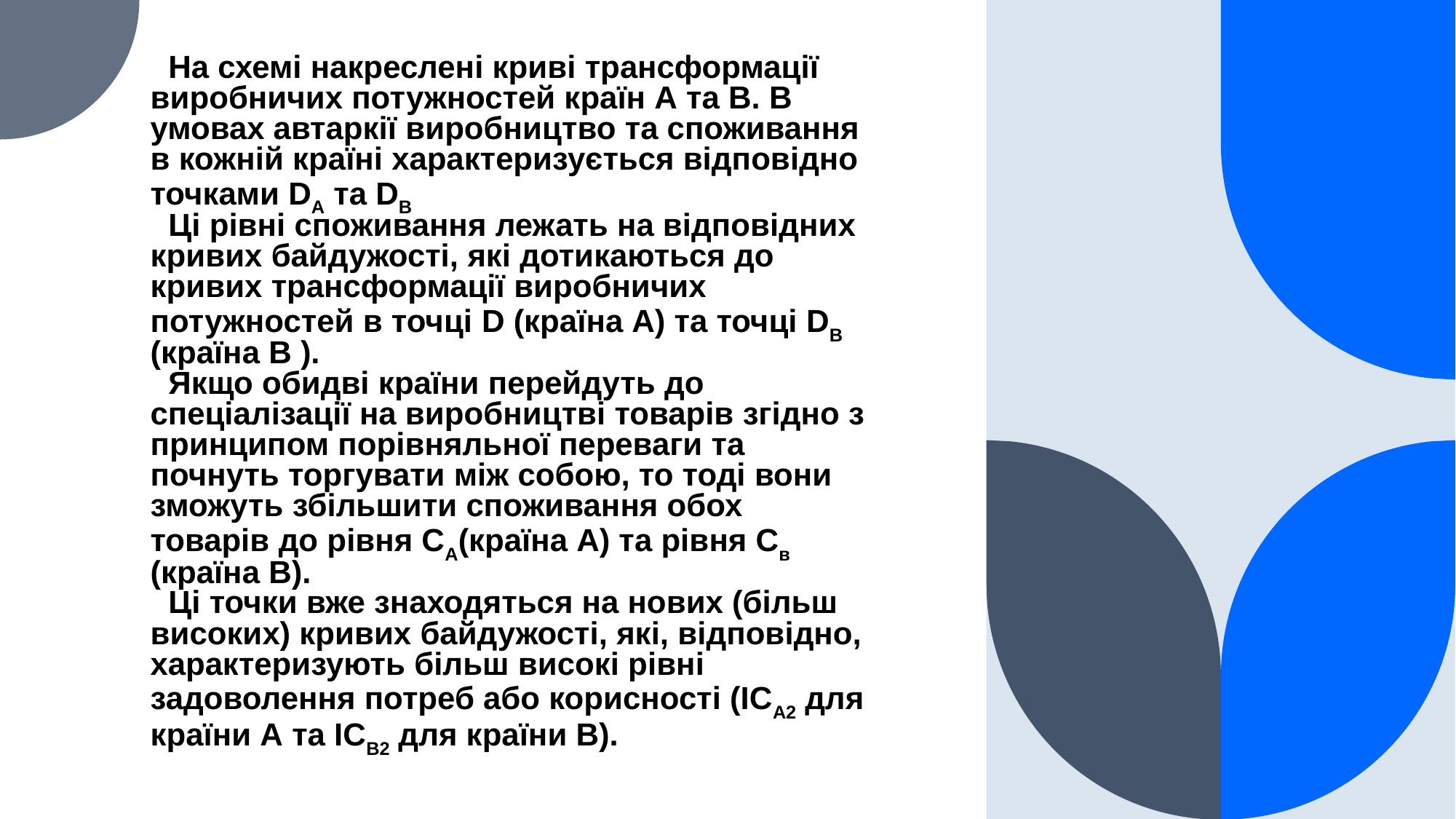

# На схемі накреслені криві трансформації виробничих потужностей країн А та В. В умовах автаркії виробництво та споживання в кожній країні характеризується відповідно точками DA та DB
Ці рівні споживання лежать на відповідних кривих байдужості, які дотикаються до кривих трансформації виробничих потужностей в точці D (країна А) та точці DB (країна В ).
Якщо обидві країни перейдуть до спеціалізації на виробництві товарів згідно з принципом порівняльної переваги та почнуть торгувати між собою, то тоді вони зможуть збільшити споживання обох товарів до рівня СА(країна А) та рівня Св (країна В).
Ці точки вже знаходяться на нових (більш високих) кривих байдужості, які, відповідно, характеризують більш високі рівні задоволення потреб або корисності (ІСА2 для країни А та ІСВ2 для країни В).